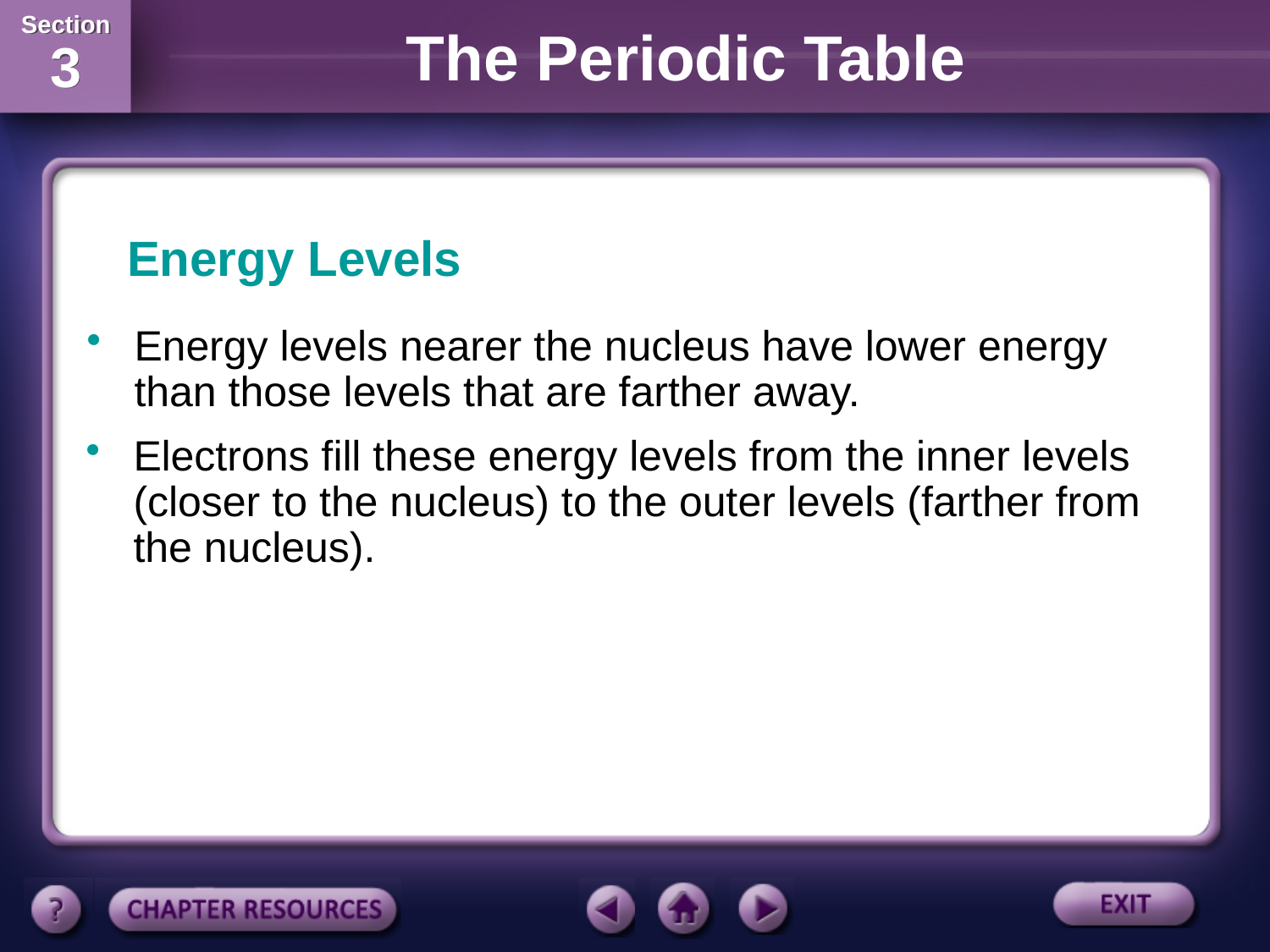

Energy Levels
Energy levels nearer the nucleus have lower energy than those levels that are farther away.
Electrons fill these energy levels from the inner levels (closer to the nucleus) to the outer levels (farther from the nucleus).